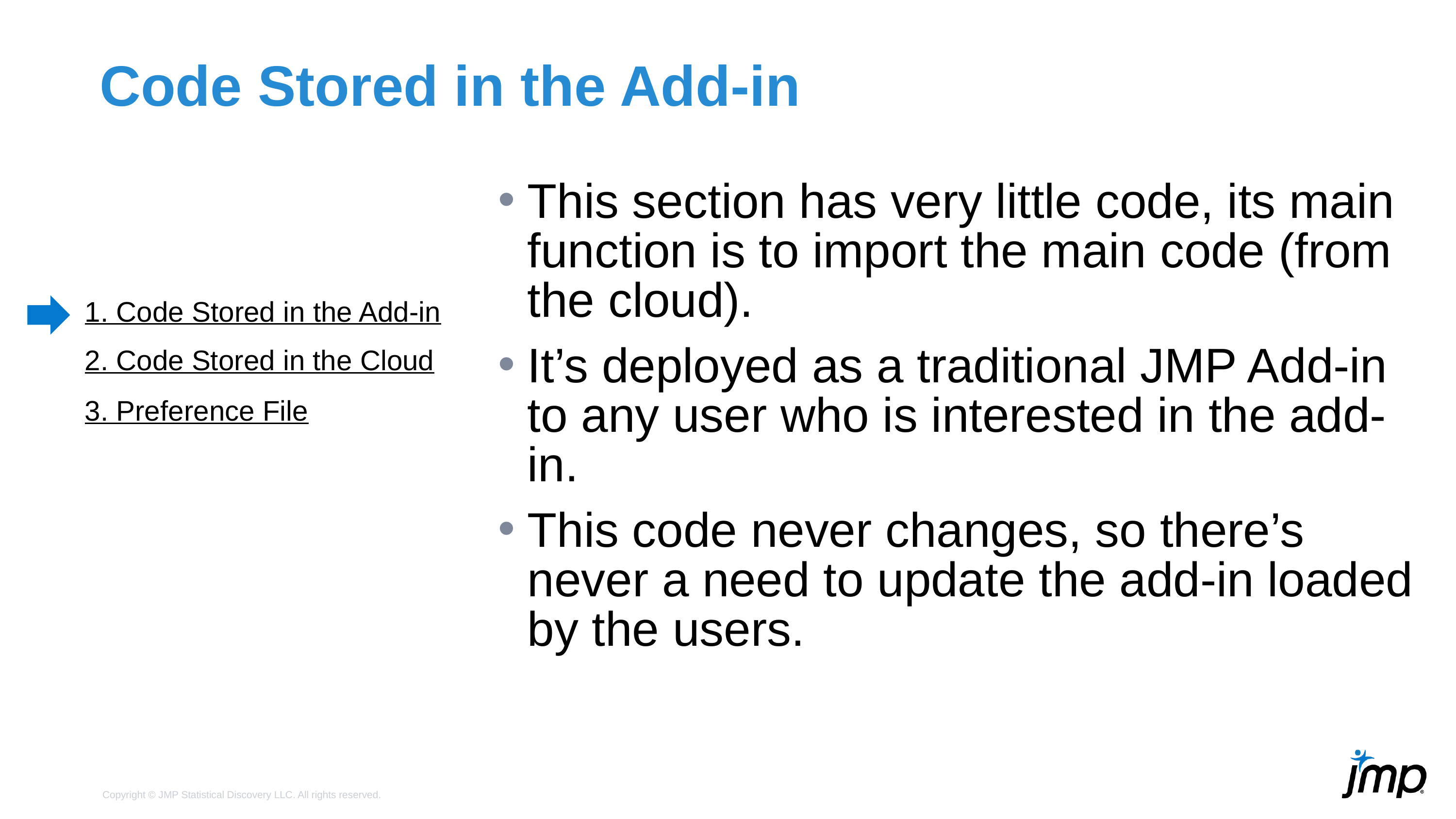

# Code Stored in the Add-in
This section has very little code, its main function is to import the main code (from the cloud).
It’s deployed as a traditional JMP Add-in to any user who is interested in the add-in.
This code never changes, so there’s never a need to update the add-in loaded by the users.

1. Code Stored in the Add-in
2. Code Stored in the Cloud
3. Preference File